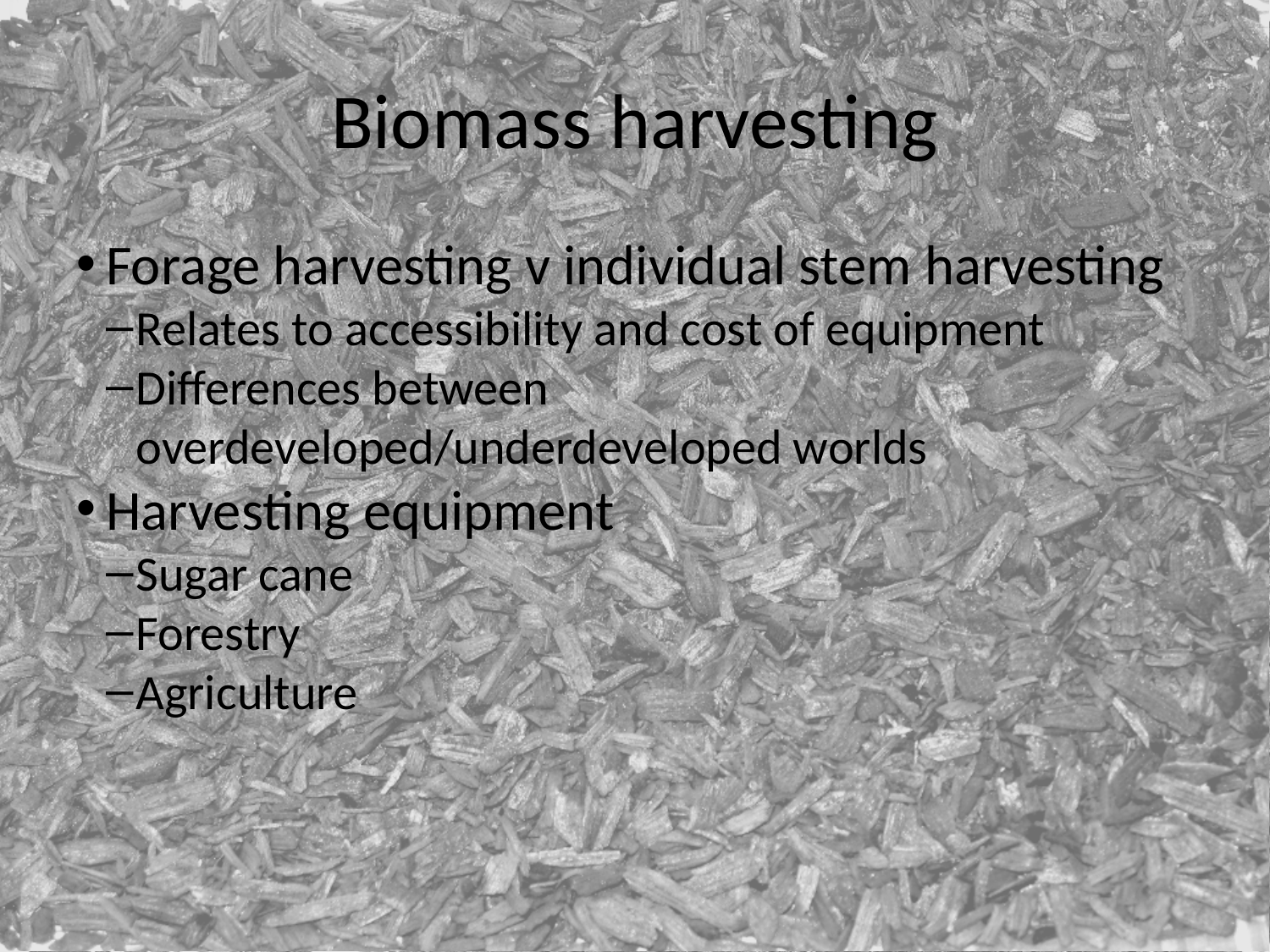

Biomass harvesting
Forage harvesting v individual stem harvesting
Relates to accessibility and cost of equipment
Differences between overdeveloped/underdeveloped worlds
Harvesting equipment
Sugar cane
Forestry
Agriculture